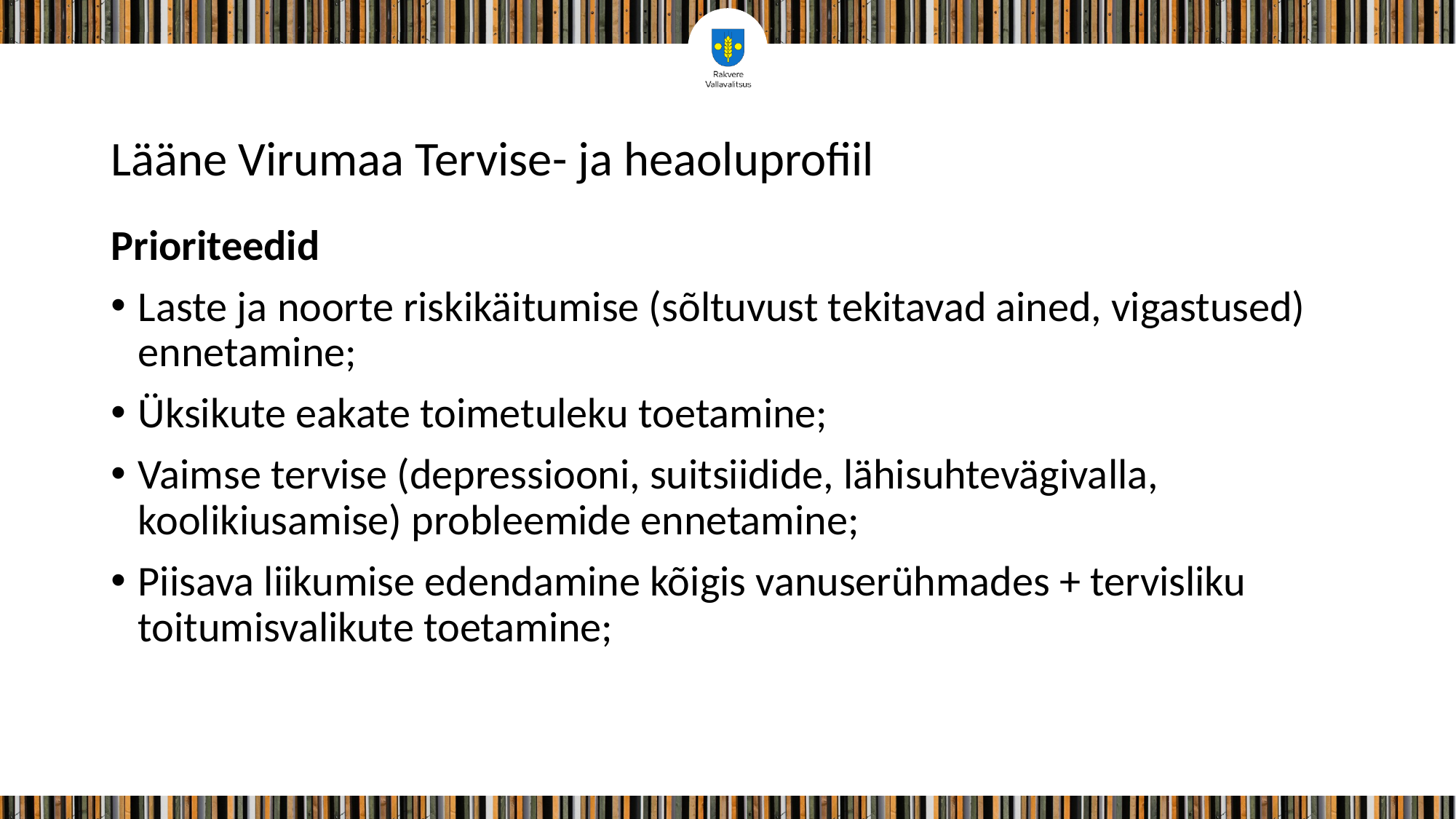

# Lääne Virumaa Tervise- ja heaoluprofiil
Prioriteedid
Laste ja noorte riskikäitumise (sõltuvust tekitavad ained, vigastused) ennetamine;
Üksikute eakate toimetuleku toetamine;
Vaimse tervise (depressiooni, suitsiidide, lähisuhtevägivalla, koolikiusamise) probleemide ennetamine;
Piisava liikumise edendamine kõigis vanuserühmades + tervisliku toitumisvalikute toetamine;